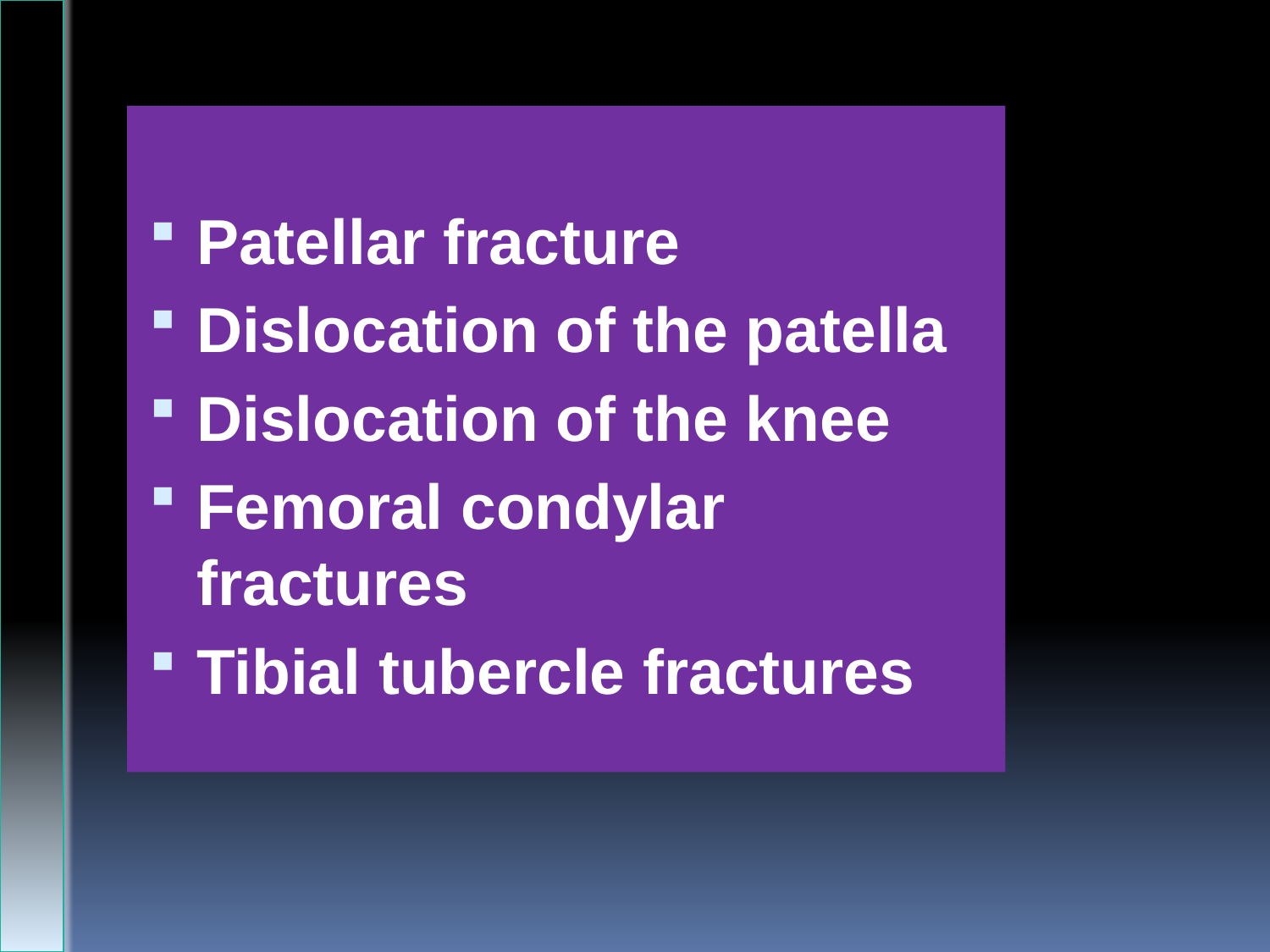

Patellar fracture
Dislocation of the patella
Dislocation of the knee
Femoral condylar fractures
Tibial tubercle fractures